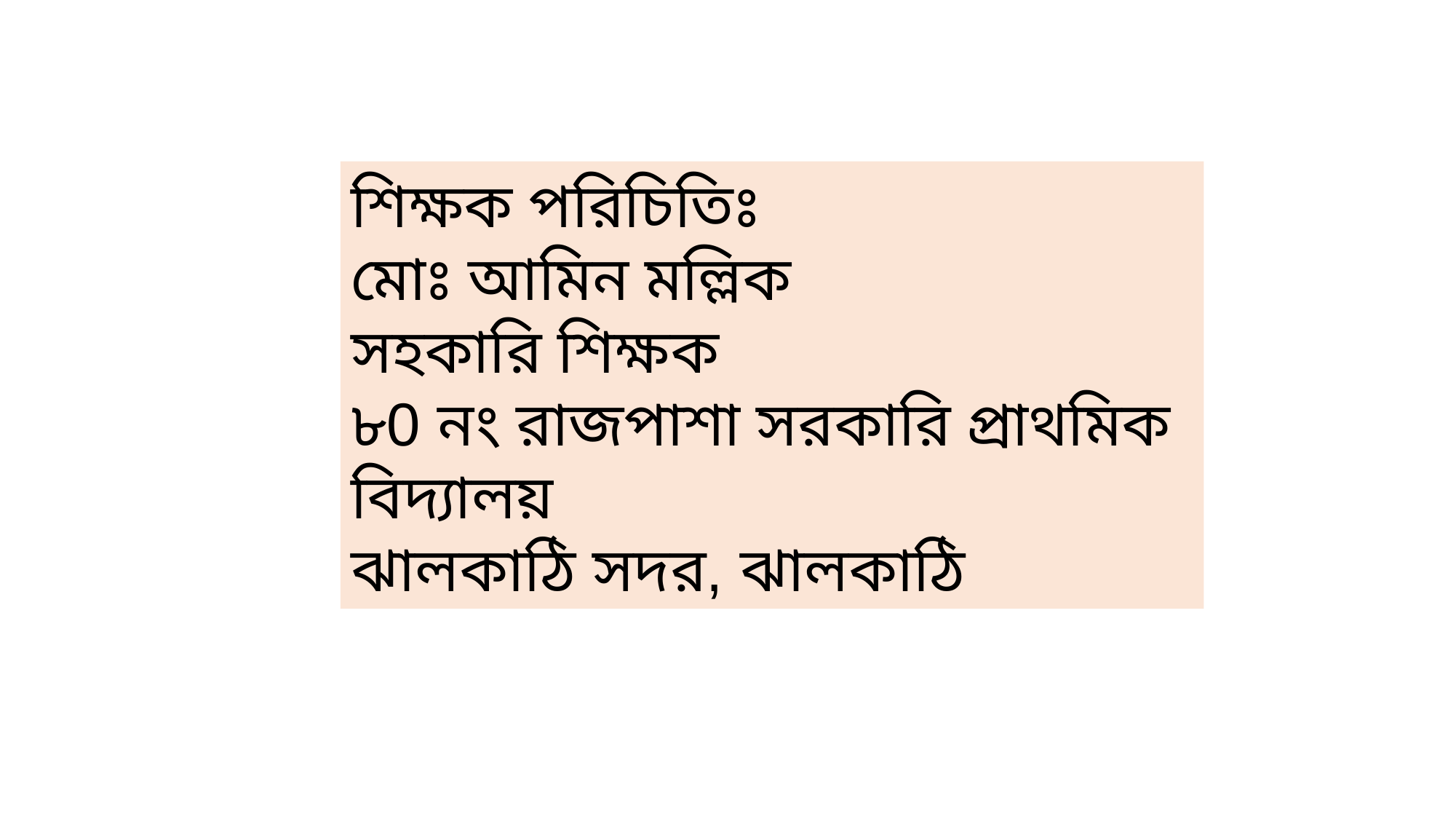

শিক্ষক পরিচিতিঃ
মোঃ আমিন মল্লিক
সহকারি শিক্ষক
৮0 নং রাজপাশা সরকারি প্রাথমিক বিদ্যালয়
ঝালকাঠি সদর, ঝালকাঠি